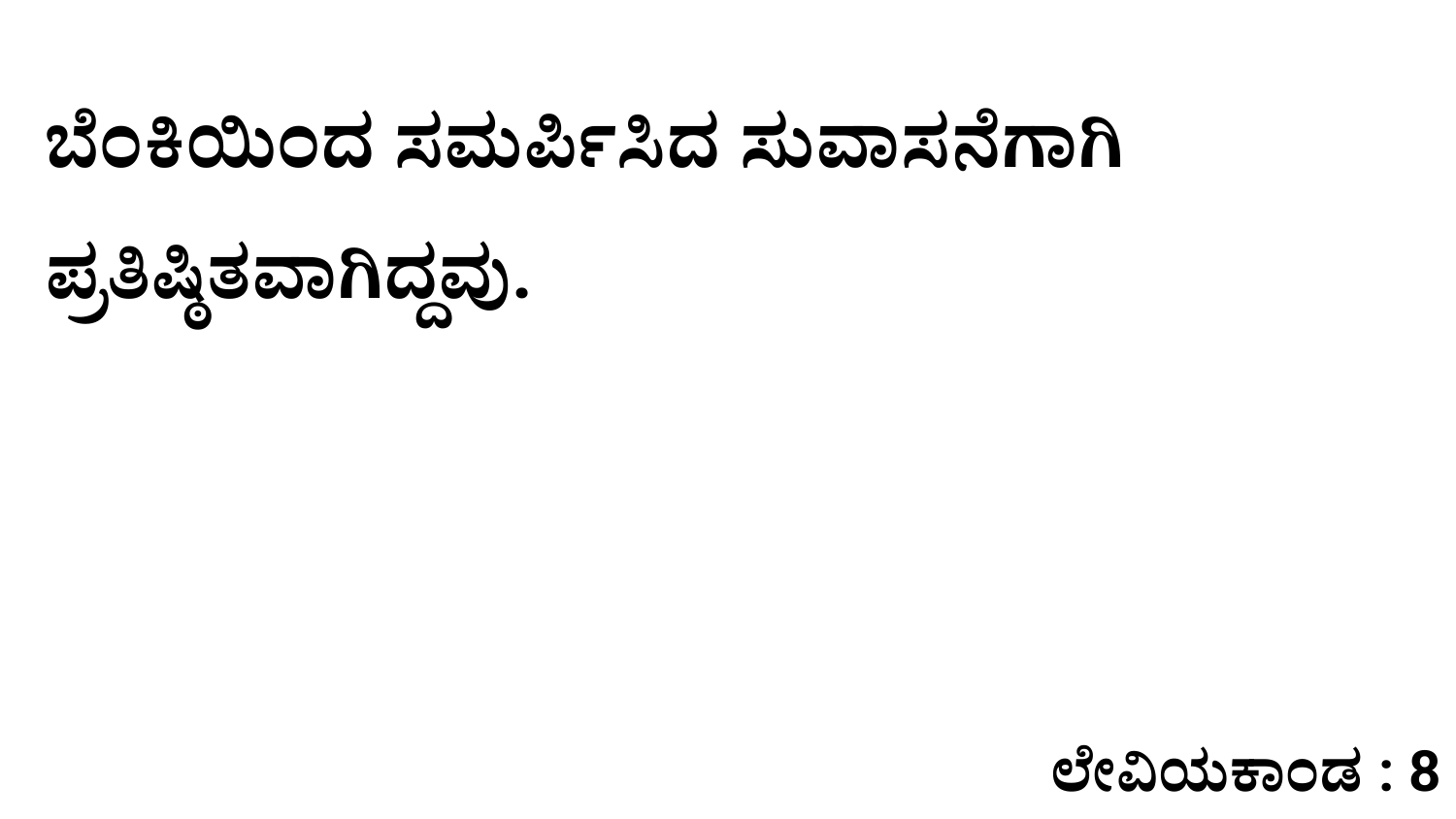

ಬೆಂಕಿಯಿಂದ ಸಮರ್ಪಿಸಿದ ಸುವಾಸನೆಗಾಗಿ ಪ್ರತಿಷ್ಠಿತವಾಗಿದ್ದವು.
ಲೇವಿಯಕಾಂಡ : 8